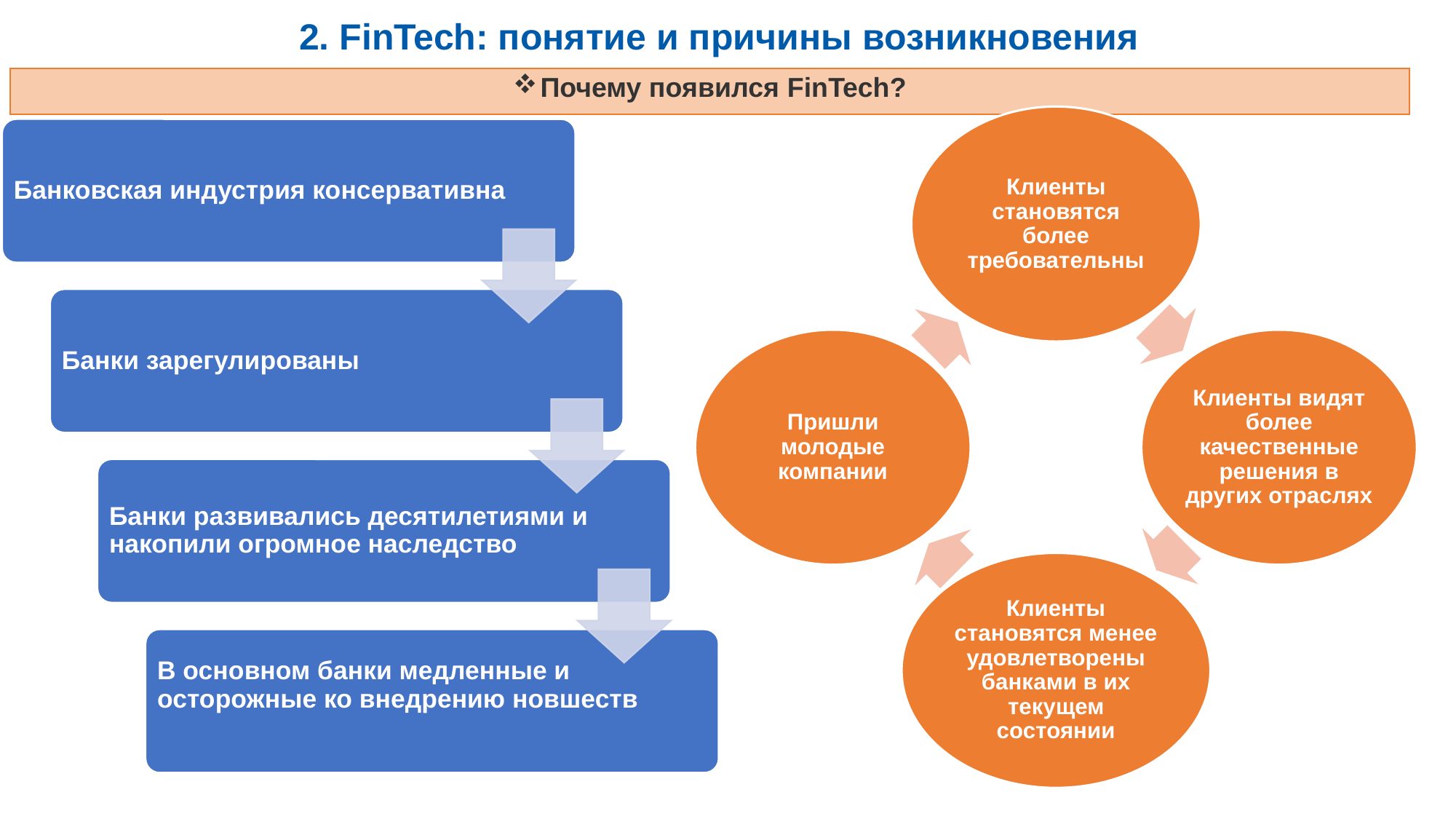

2. FinTech: понятие и причины возникновения
Почему появился FinTech?
Клиенты становятся более требовательны

Клиенты видят более качественные решения в других отраслях

Клиенты становятся менее удовлетворены
банками в их текущем состоянии

Пришли молодые компании

Банковская индустрия консервативна
Банки зарегулированы
Банки развивались десятилетиями и накопили огромное наследство
В основном банки медленные и осторожные ко внедрению новшеств